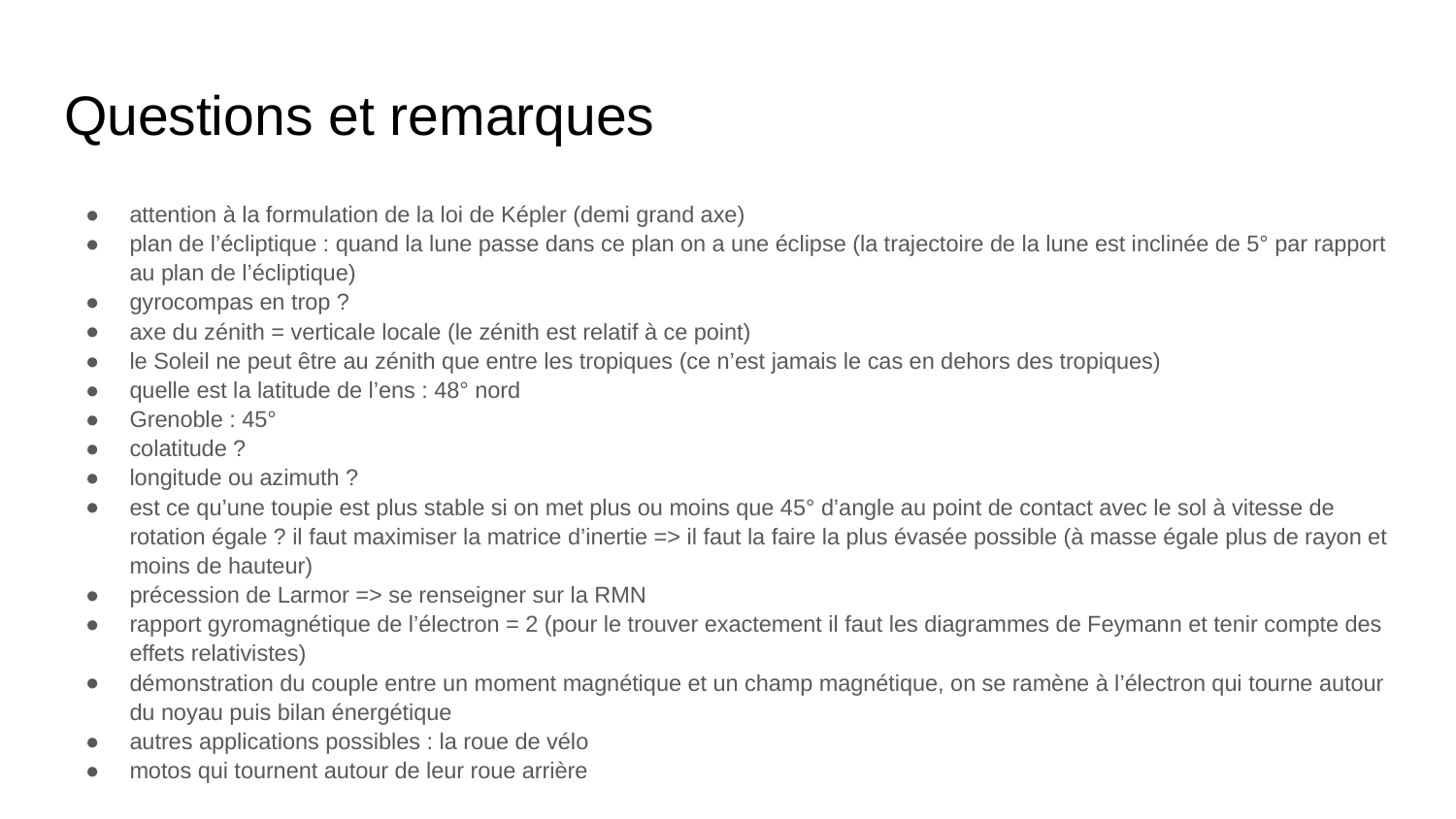

# Questions et remarques
attention à la formulation de la loi de Képler (demi grand axe)
plan de l’écliptique : quand la lune passe dans ce plan on a une éclipse (la trajectoire de la lune est inclinée de 5° par rapport au plan de l’écliptique)
gyrocompas en trop ?
axe du zénith = verticale locale (le zénith est relatif à ce point)
le Soleil ne peut être au zénith que entre les tropiques (ce n’est jamais le cas en dehors des tropiques)
quelle est la latitude de l’ens : 48° nord
Grenoble : 45°
colatitude ?
longitude ou azimuth ?
est ce qu’une toupie est plus stable si on met plus ou moins que 45° d’angle au point de contact avec le sol à vitesse de rotation égale ? il faut maximiser la matrice d’inertie => il faut la faire la plus évasée possible (à masse égale plus de rayon et moins de hauteur)
précession de Larmor => se renseigner sur la RMN
rapport gyromagnétique de l’électron = 2 (pour le trouver exactement il faut les diagrammes de Feymann et tenir compte des effets relativistes)
démonstration du couple entre un moment magnétique et un champ magnétique, on se ramène à l’électron qui tourne autour du noyau puis bilan énergétique
autres applications possibles : la roue de vélo
motos qui tournent autour de leur roue arrière